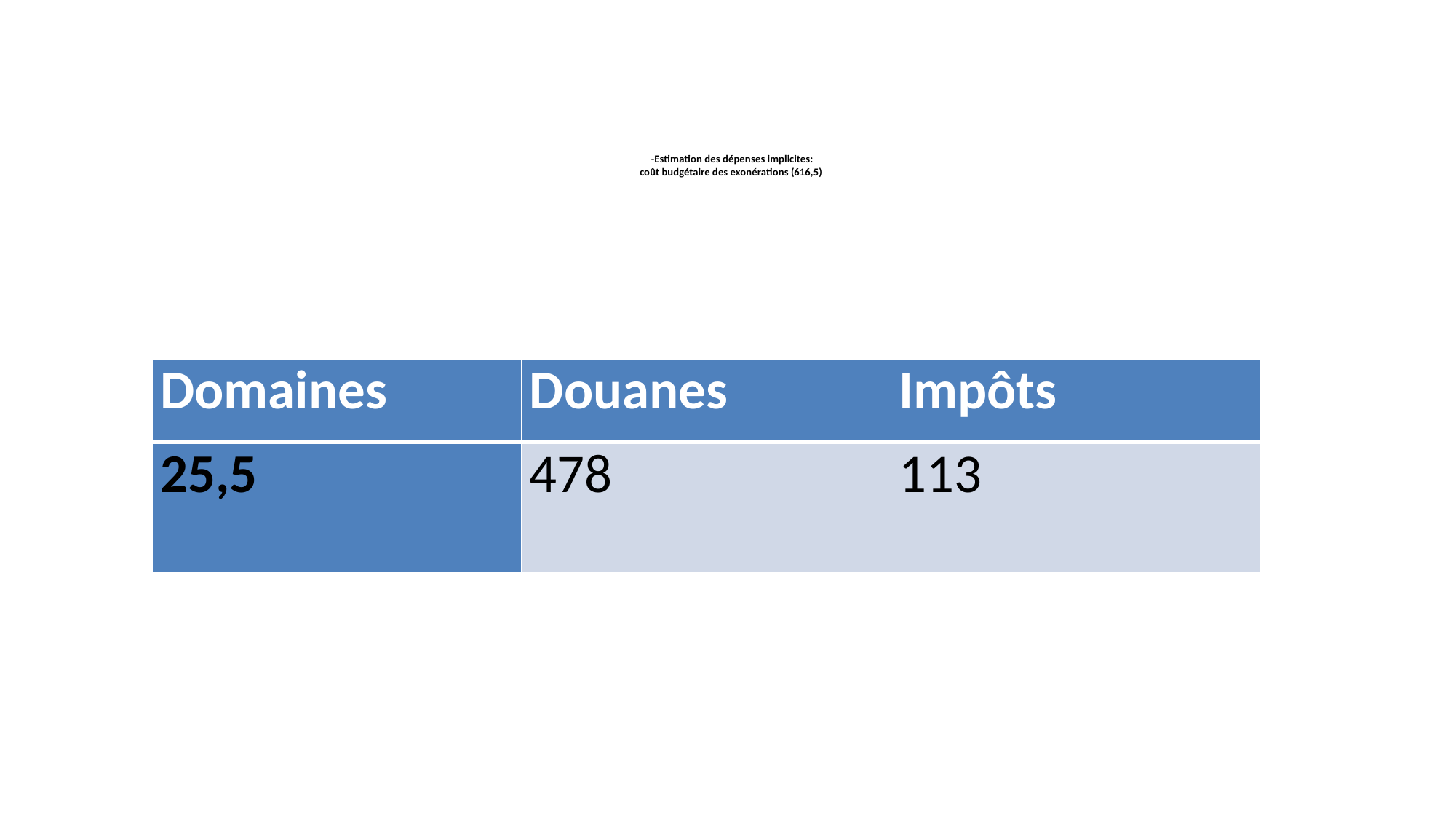

# -Estimation des dépenses implicites: coût budgétaire des exonérations (616,5)
| Domaines | Douanes | Impôts |
| --- | --- | --- |
| 25,5 | 478 | 113 |